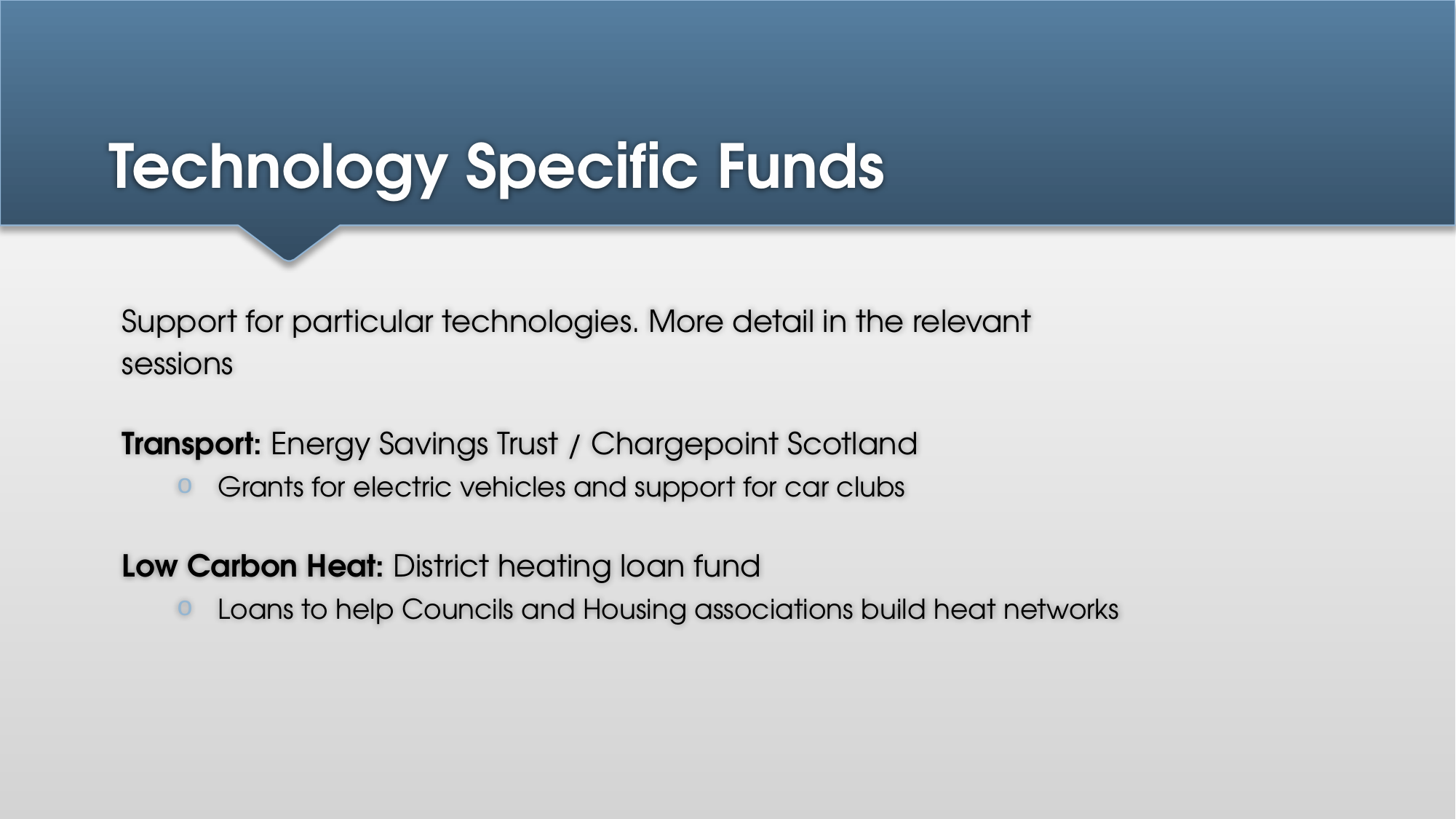

# Technology Specific Funds
Support for particular technologies. More detail in the relevant
sessions

Transport: Energy Savings Trust / Chargepoint Scotland
Grants for electric vehicles and support for car clubs

Low Carbon Heat: District heating loan fund
Loans to help Councils and Housing associations build heat networks